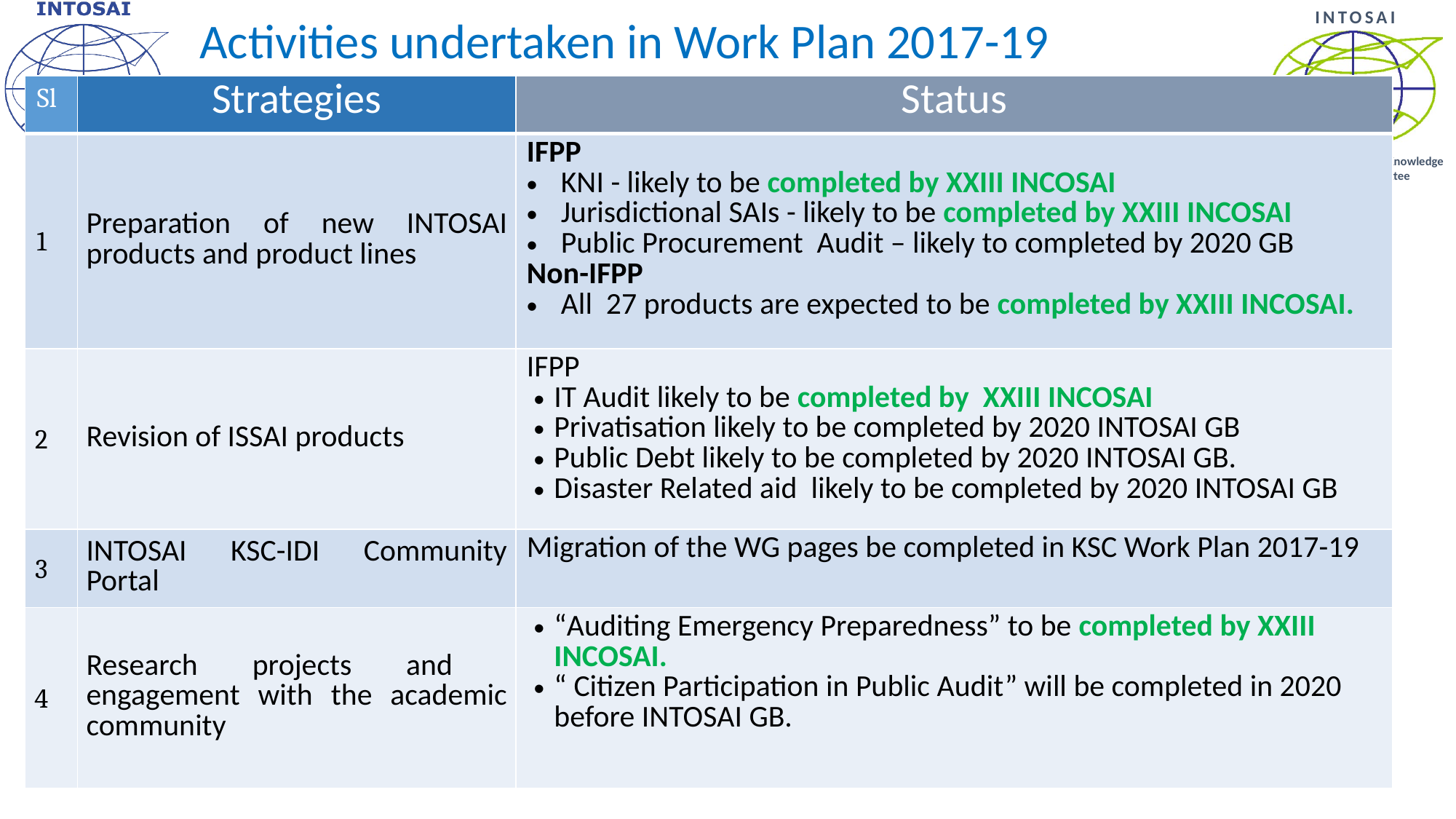

# Activities undertaken in Work Plan 2017-19
| Sl | Strategies | Status |
| --- | --- | --- |
| 1 | Preparation of new INTOSAI products and product lines | IFPP KNI - likely to be completed by XXIII INCOSAI Jurisdictional SAIs - likely to be completed by XXIII INCOSAI Public Procurement Audit – likely to completed by 2020 GB Non-IFPP All 27 products are expected to be completed by XXIII INCOSAI. |
| 2 | Revision of ISSAI products | IFPP IT Audit likely to be completed by XXIII INCOSAI Privatisation likely to be completed by 2020 INTOSAI GB Public Debt likely to be completed by 2020 INTOSAI GB. Disaster Related aid likely to be completed by 2020 INTOSAI GB |
| 3 | INTOSAI KSC-IDI Community Portal | Migration of the WG pages be completed in KSC Work Plan 2017-19 |
| 4 | Research projects and engagement with the academic community | “Auditing Emergency Preparedness” to be completed by XXIII INCOSAI. “ Citizen Participation in Public Audit” will be completed in 2020 before INTOSAI GB. |